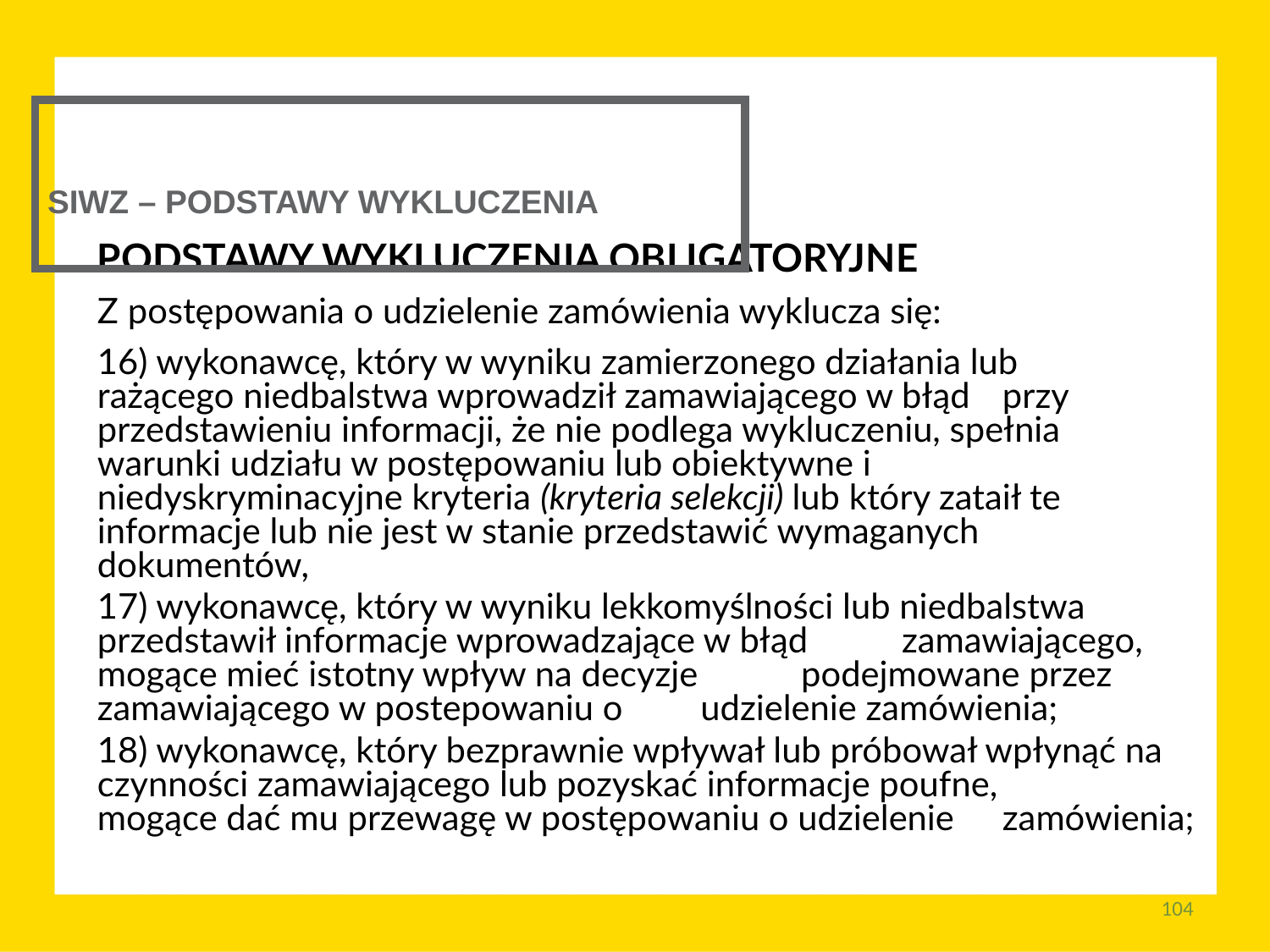

SIWZ – PODSTAWY WYKLUCZENIA

PODSTAWY WYKLUCZENIA OBLIGATORYJNE

Z postępowania o udzielenie zamówienia wyklucza się:
16) wykonawcę, który w wyniku zamierzonego działania lub 	rażącego niedbalstwa wprowadził zamawiającego w błąd 	przy 	przedstawieniu informacji, że nie podlega wykluczeniu, spełnia 	warunki udziału w postępowaniu lub obiektywne i 	niedyskryminacyjne kryteria (kryteria selekcji) lub który zataił te 	informacje lub nie jest w stanie przedstawić wymaganych 	dokumentów,
17) wykonawcę, który w wyniku lekkomyślności lub niedbalstwa 	przedstawił informacje wprowadzające w błąd 	zamawiającego, mogące mieć istotny wpływ na decyzje 	podejmowane przez zamawiającego w postepowaniu o 	udzielenie zamówienia;
18) wykonawcę, który bezprawnie wpływał lub próbował wpłynąć na 	czynności zamawiającego lub pozyskać informacje poufne, 	mogące dać mu przewagę w postępowaniu o udzielenie 	zamówienia;
104